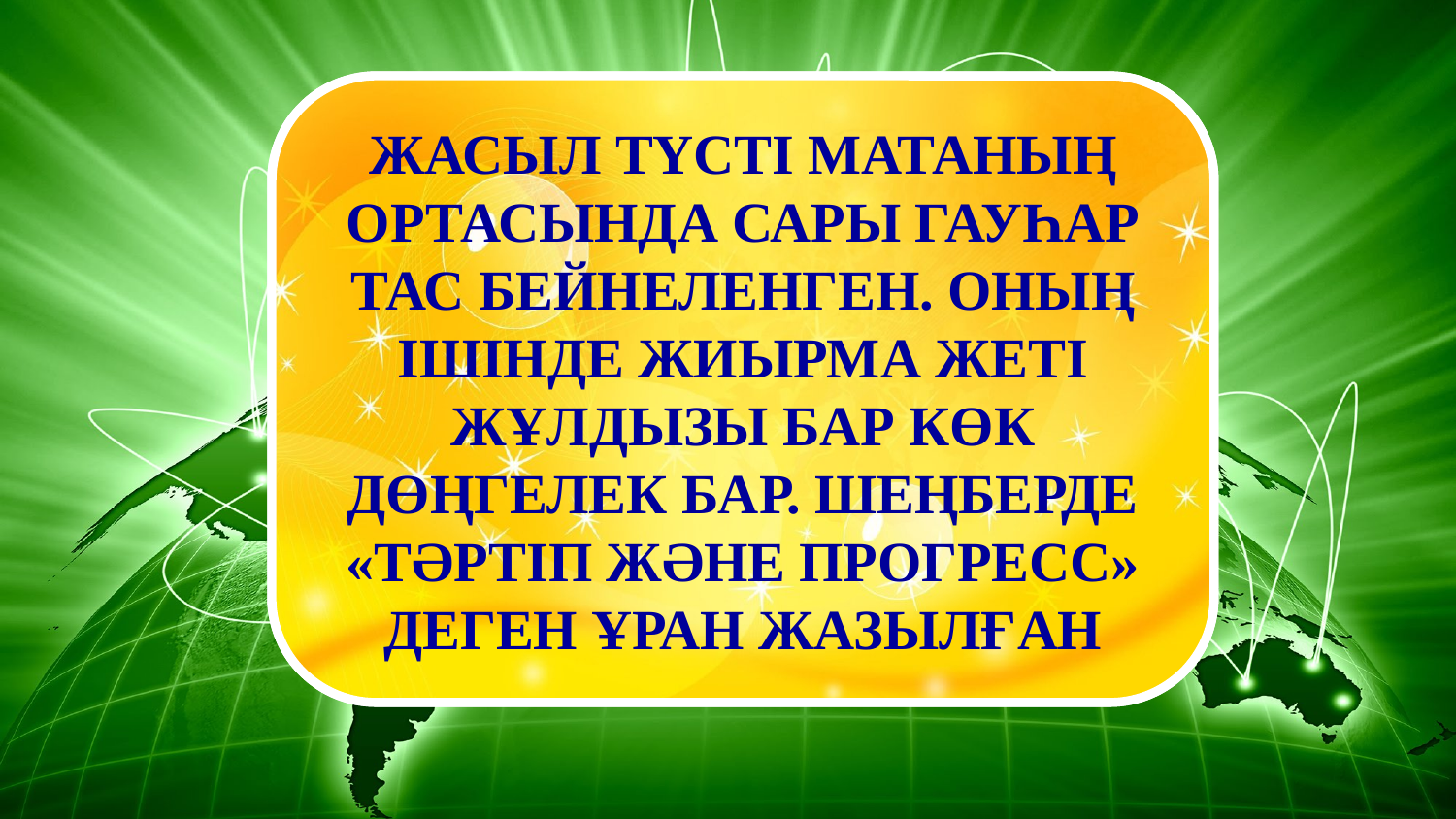

БРАЗИЛИЯ -БРАЗИЛИЯ
ЖАСЫЛ ТҮСТІ МАТАНЫҢ ОРТАСЫНДА САРЫ ГАУҺАР ТАС БЕЙНЕЛЕНГЕН. ОНЫҢ ІШІНДЕ ЖИЫРМА ЖЕТІ ЖҰЛДЫЗЫ БАР КӨК ДӨҢГЕЛЕК БАР. ШЕҢБЕРДЕ «ТӘРТІП ЖӘНЕ ПРОГРЕСС» ДЕГЕН ҰРАН ЖАЗЫЛҒАН